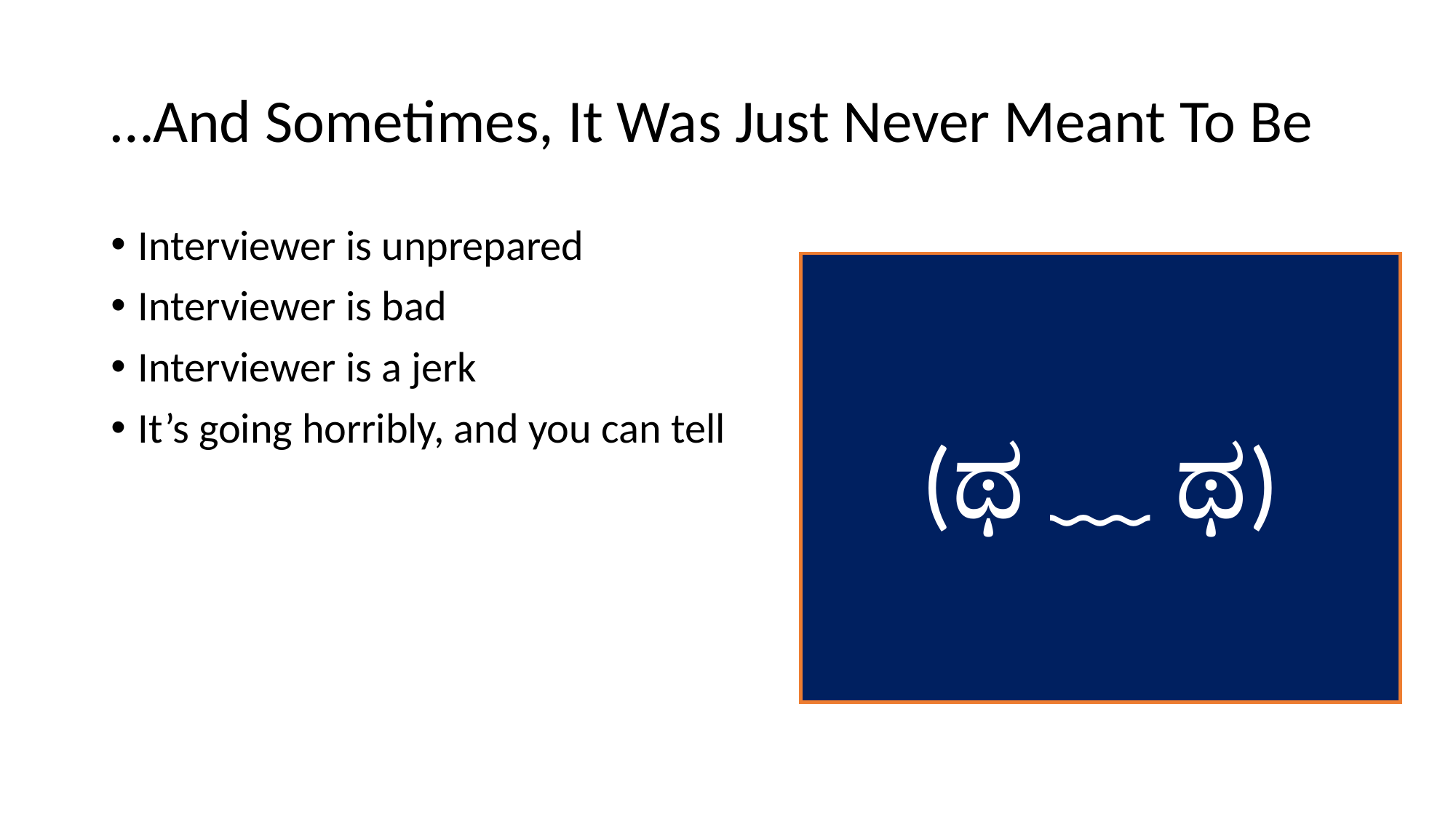

# …And Sometimes, It Was Just Never Meant To Be
Interviewer is unprepared
Interviewer is bad
Interviewer is a jerk
It’s going horribly, and you can tell
(ಥ﹏ಥ)